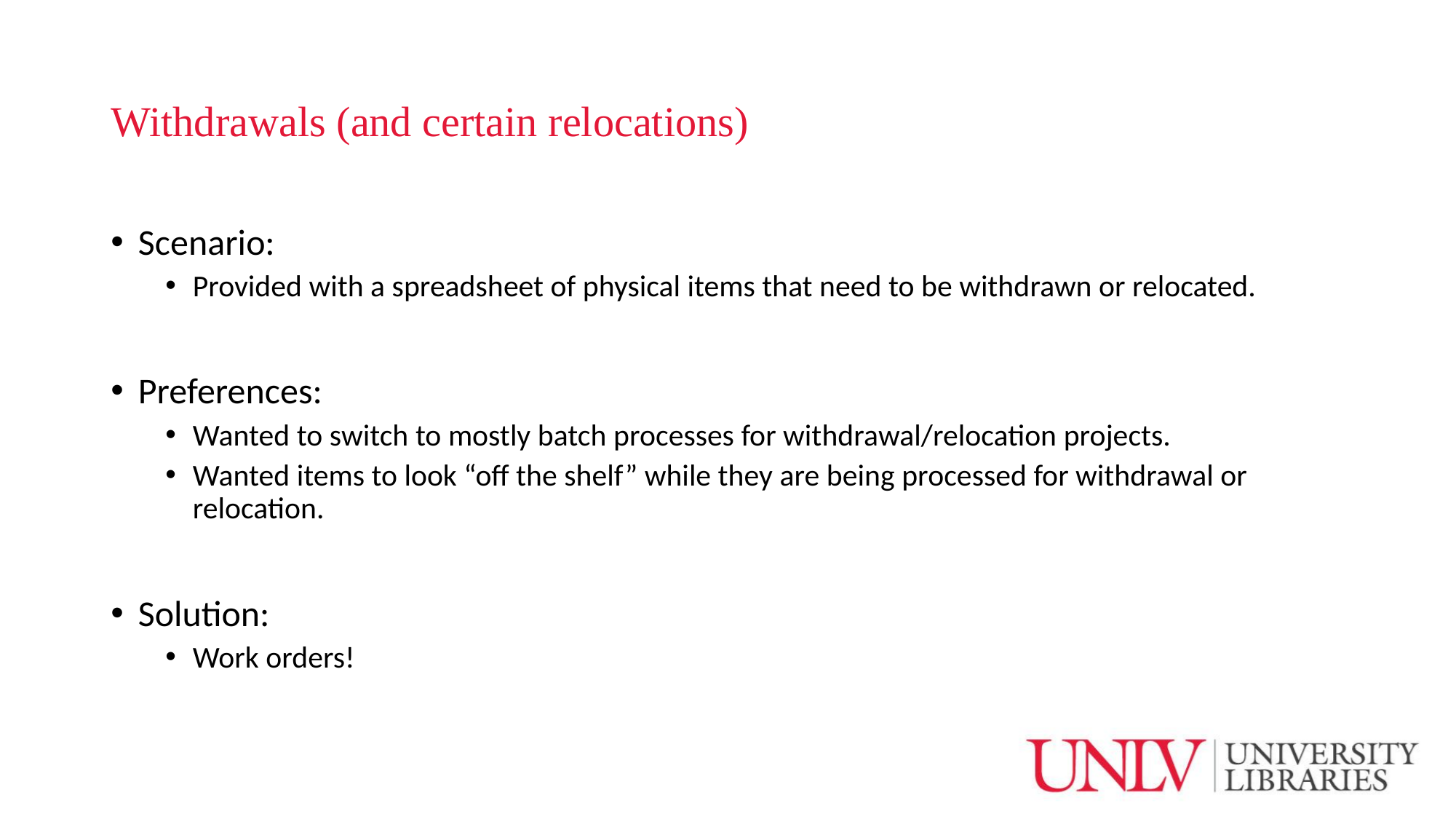

# Withdrawals (and certain relocations)
Scenario:
Provided with a spreadsheet of physical items that need to be withdrawn or relocated.

Preferences:
Wanted to switch to mostly batch processes for withdrawal/relocation projects.
Wanted items to look “off the shelf” while they are being processed for withdrawal or relocation.

Solution:
Work orders!